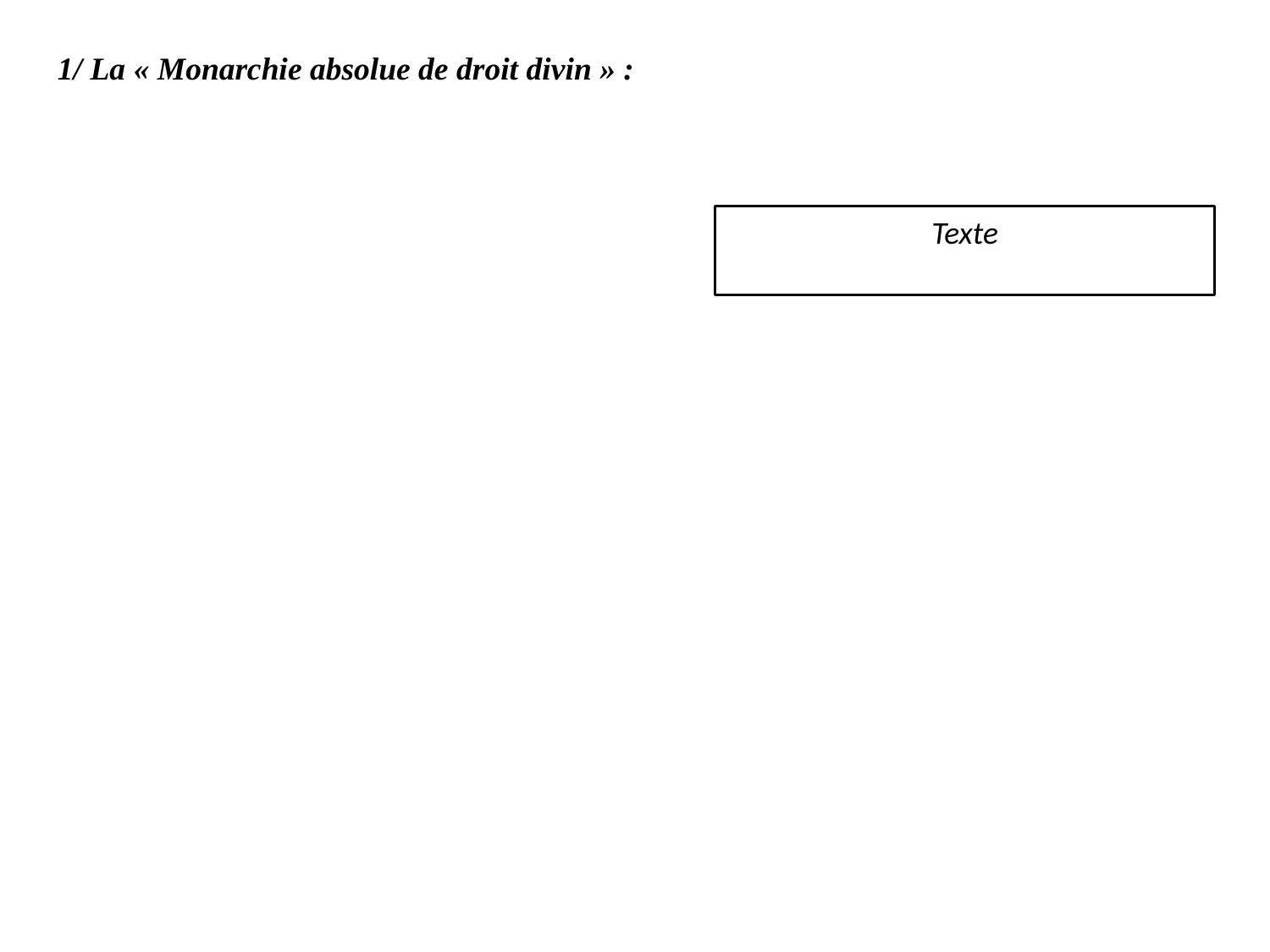

1/ La « Monarchie absolue de droit divin » :
Texte